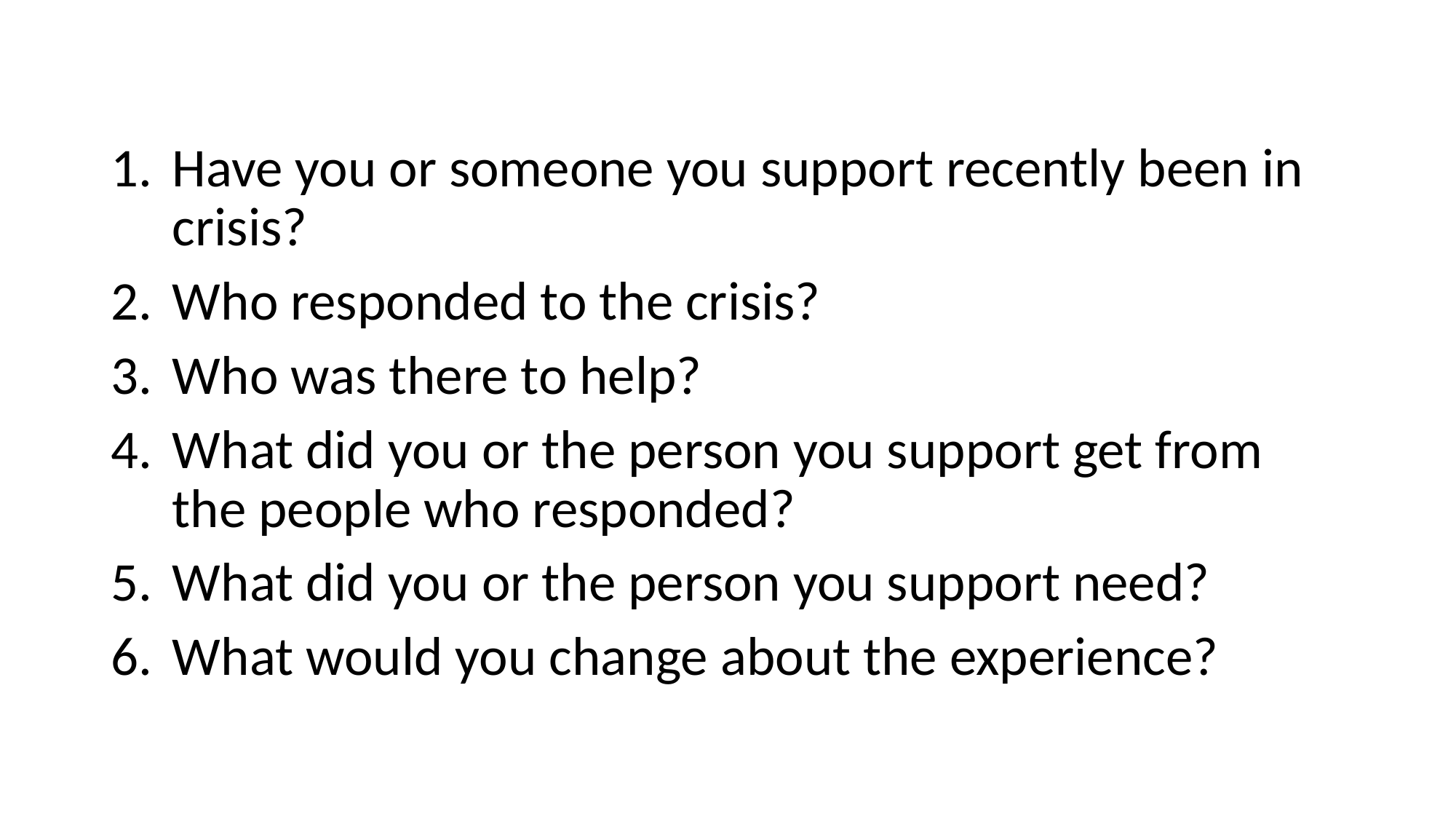

Have you or someone you support recently been in crisis?
Who responded to the crisis?
Who was there to help?
What did you or the person you support get from the people who responded?
What did you or the person you support need?
What would you change about the experience?